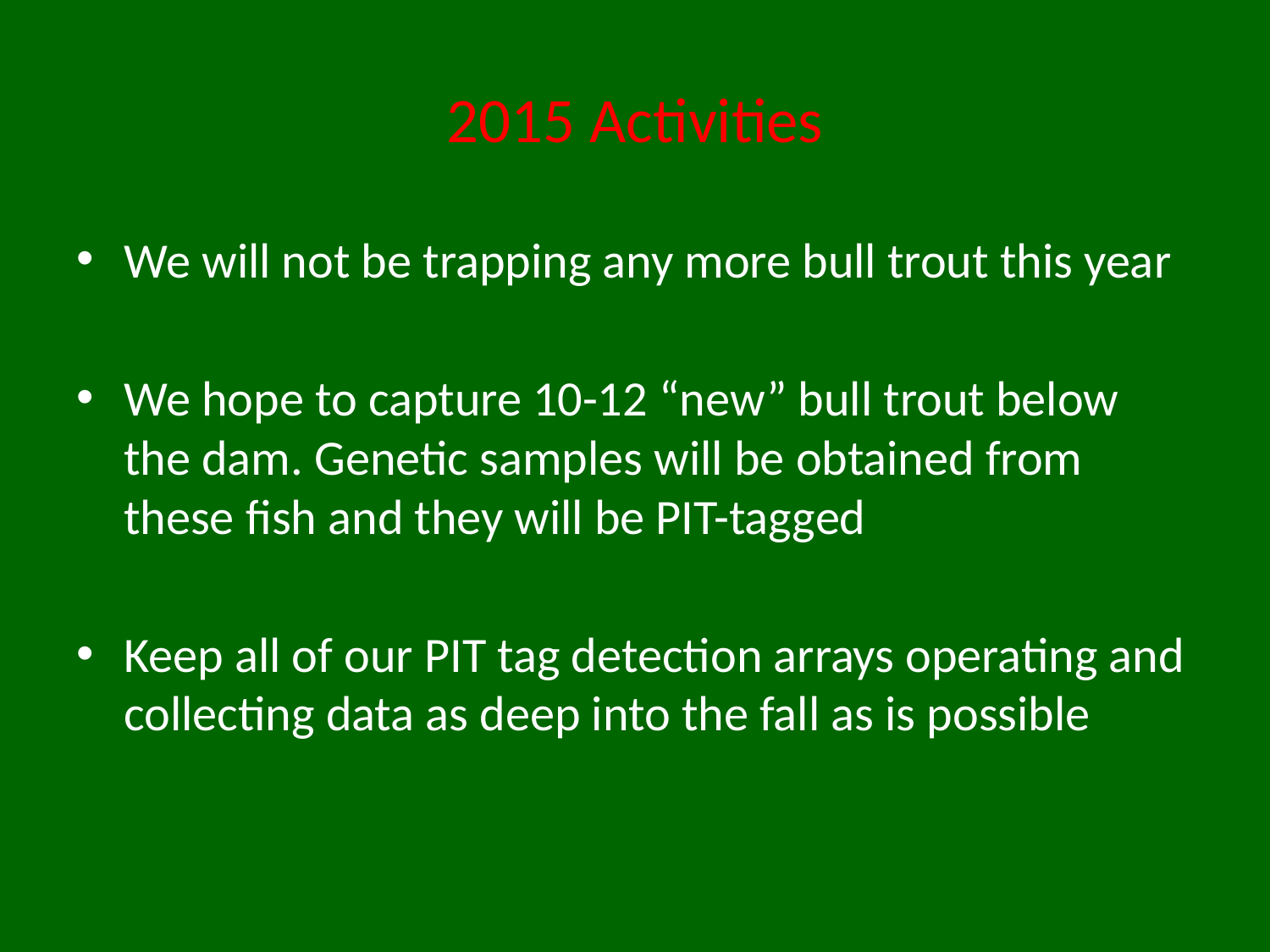

# 2015 Activities
We will not be trapping any more bull trout this year

We hope to capture 10-12 “new” bull trout below the dam. Genetic samples will be obtained from these fish and they will be PIT-tagged

Keep all of our PIT tag detection arrays operating and collecting data as deep into the fall as is possible